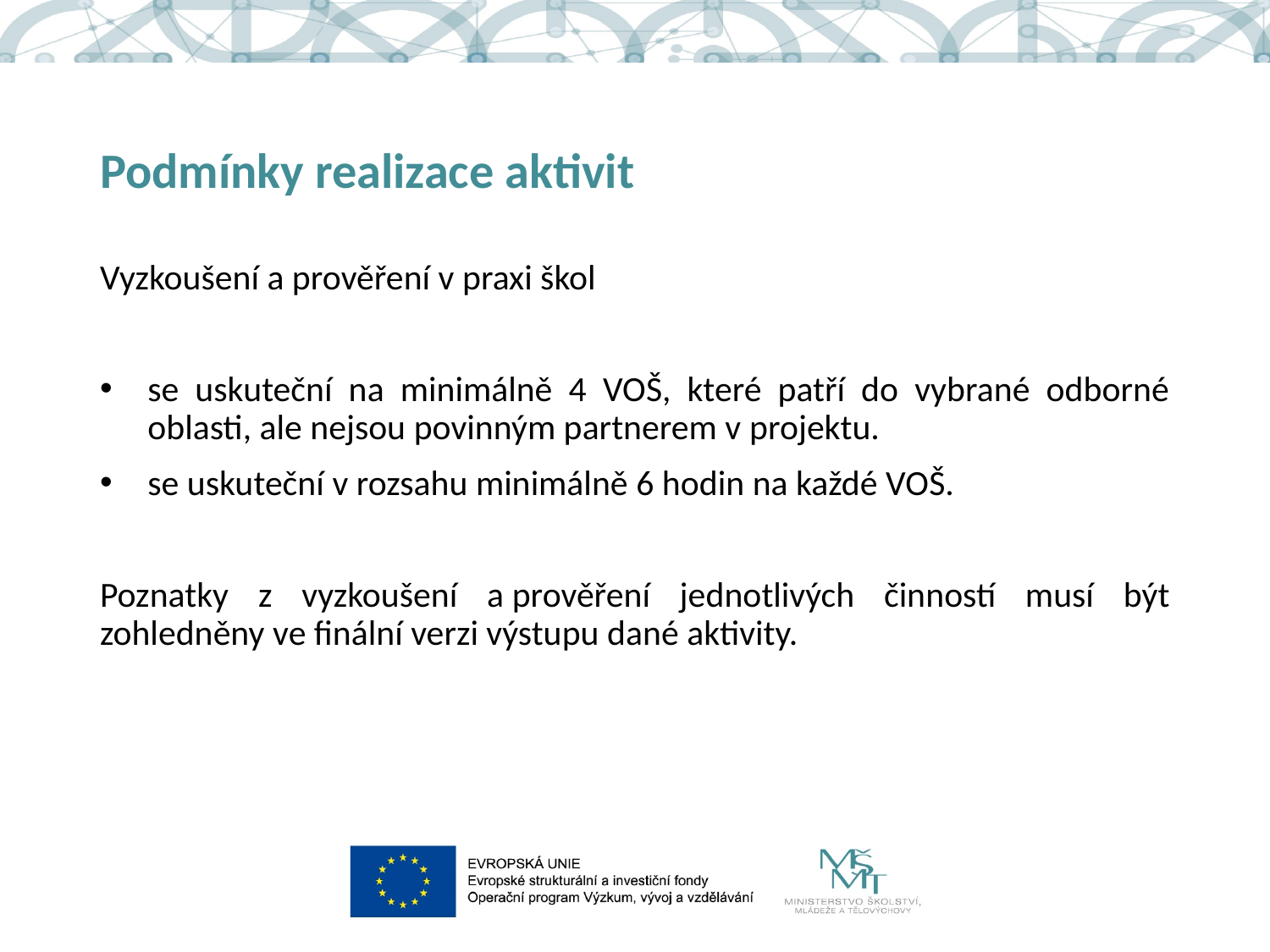

# Podmínky realizace aktivit
Vyzkoušení a prověření v praxi škol

se uskuteční na minimálně 4 VOŠ, které patří do vybrané odborné oblasti, ale nejsou povinným partnerem v projektu.
se uskuteční v rozsahu minimálně 6 hodin na každé VOŠ.

Poznatky z vyzkoušení a prověření jednotlivých činností musí být zohledněny ve finální verzi výstupu dané aktivity.